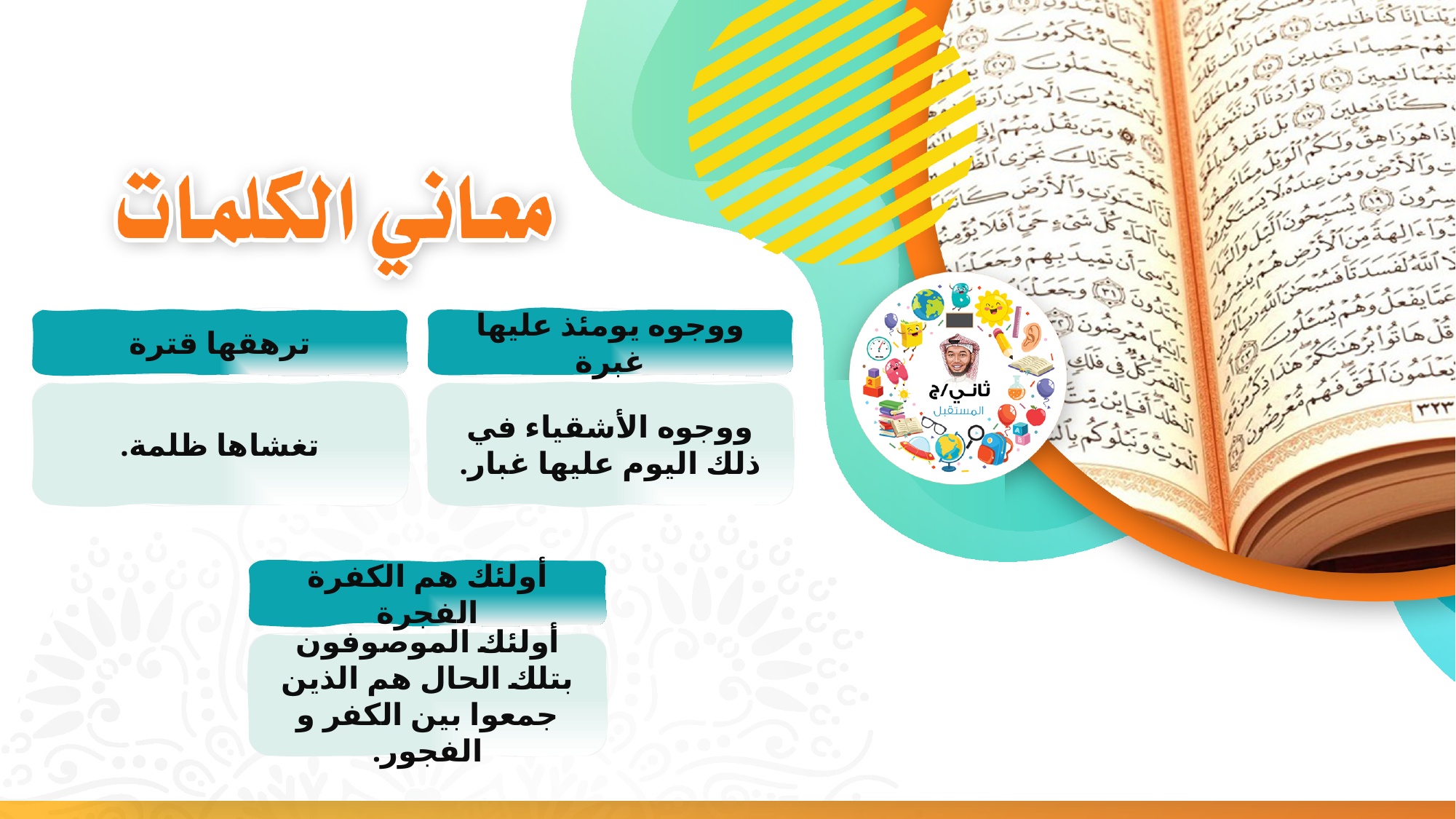

ترهقها قترة
ووجوه يومئذ عليها غبرة
تغشاها ظلمة.
ووجوه الأشقياء في ذلك اليوم عليها غبار.
أولئك هم الكفرة الفجرة
أولئك الموصوفون بتلك الحال هم الذين جمعوا بين الكفر و الفجور.